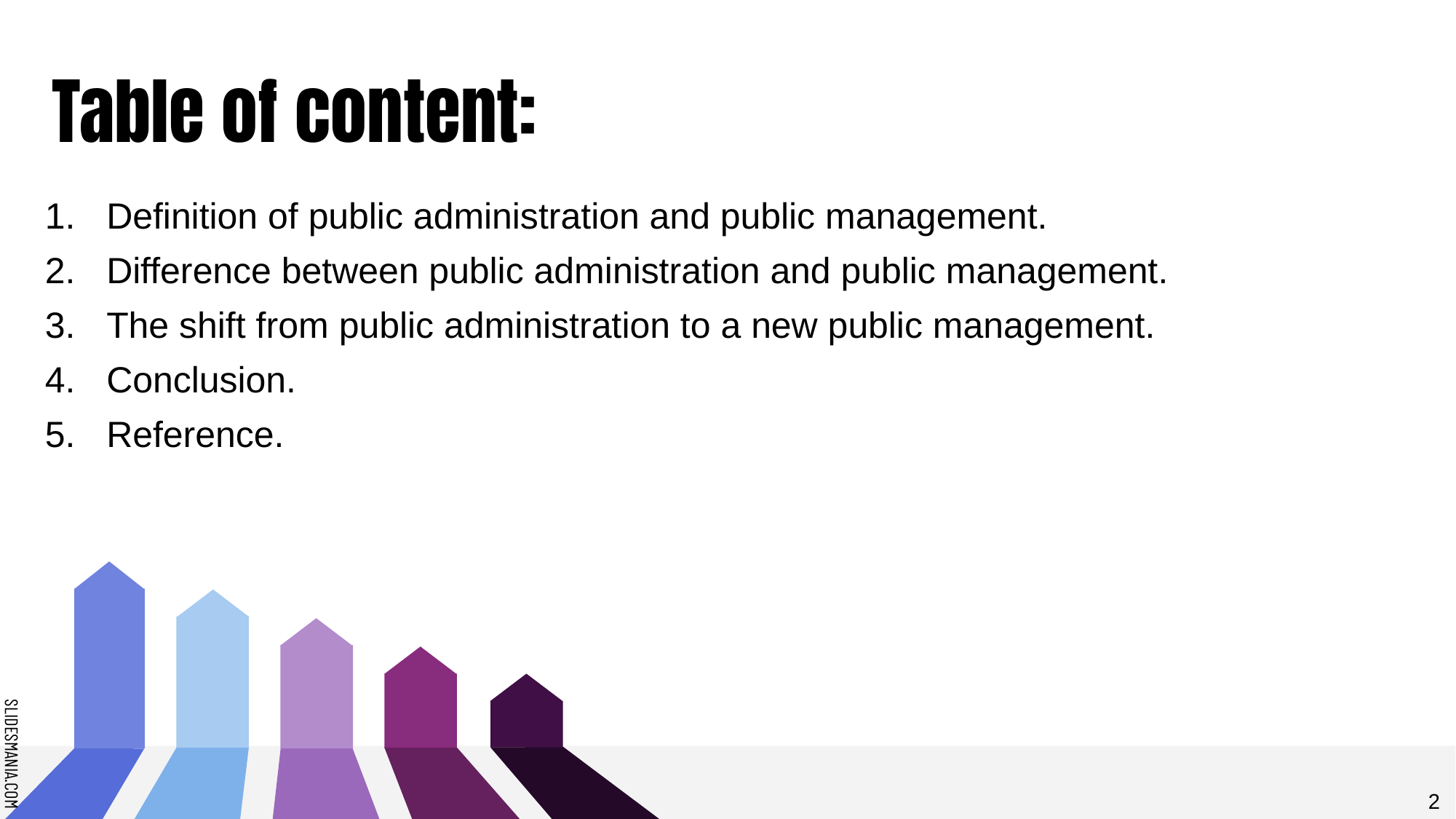

# Table of content:
Definition of public administration and public management.
Difference between public administration and public management.
The shift from public administration to a new public management.
Conclusion.
Reference.

2